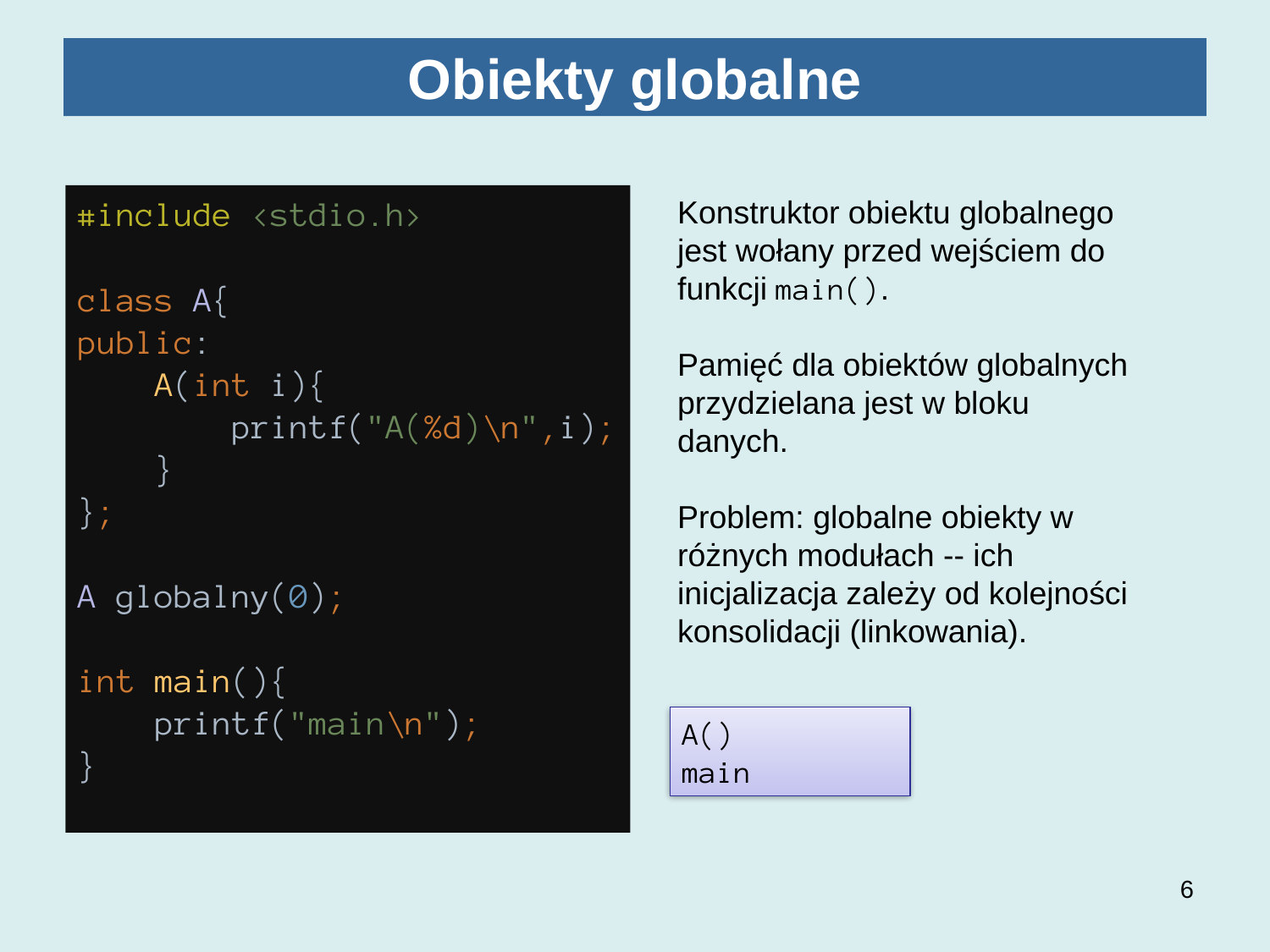

# Obiekty globalne
#include <stdio.h>
class A{
public:
    A(int i){
        printf("A(%d)\n",i);
    }
};
A globalny(0);
int main(){
    printf("main\n");
}
Konstruktor obiektu globalnego jest wołany przed wejściem do funkcji main().

Pamięć dla obiektów globalnych przydzielana jest w bloku danych.

Problem: globalne obiekty w różnych modułach -- ich inicjalizacja zależy od kolejności konsolidacji (linkowania).

A()
main
6